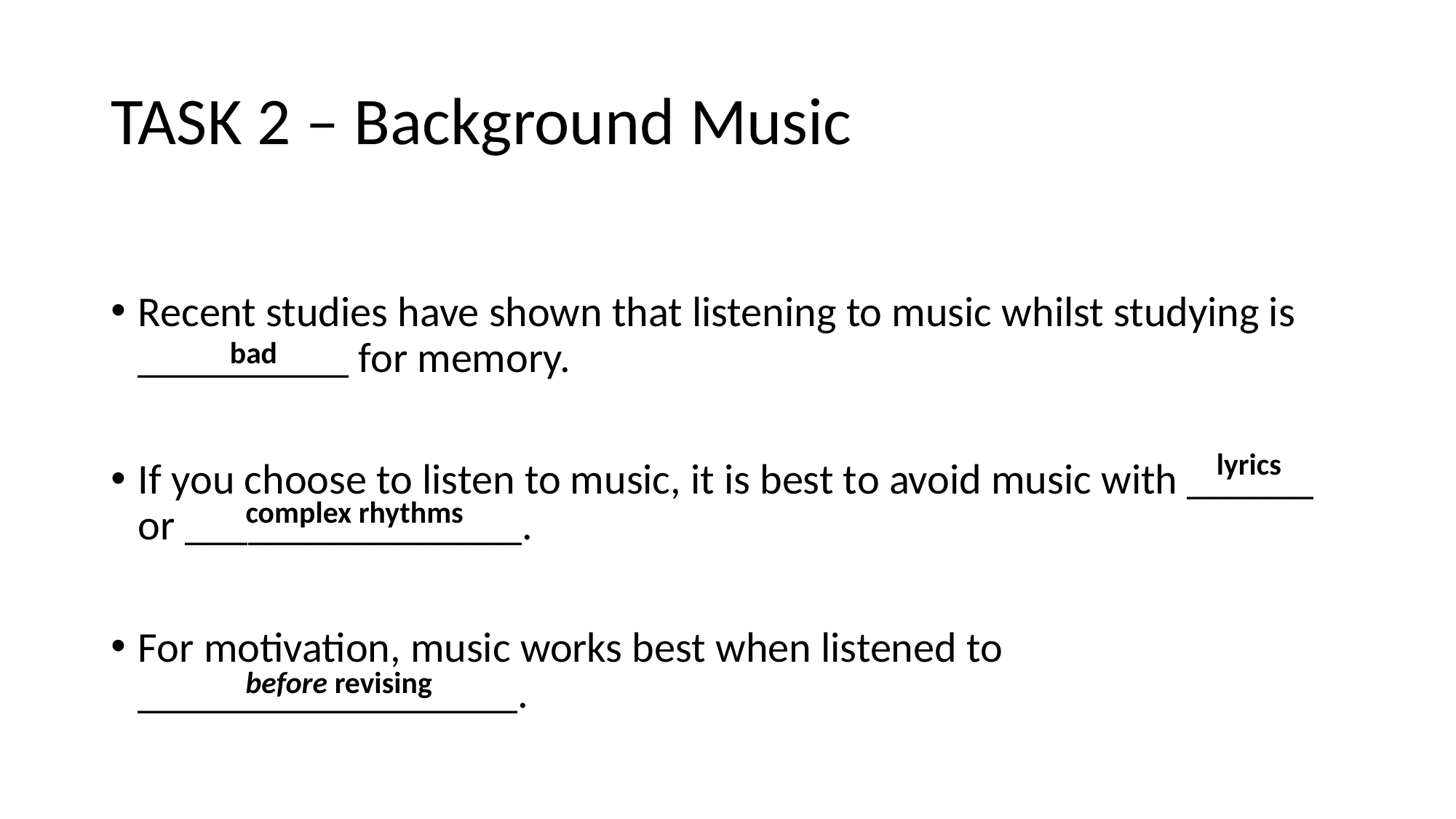

# TASK 2 – Background Music

Recent studies have shown that listening to music whilst studying is __________ for memory.

If you choose to listen to music, it is best to avoid music with ______ or ________________.

For motivation, music works best when listened to __________________.
bad
lyrics
complex rhythms
before revising